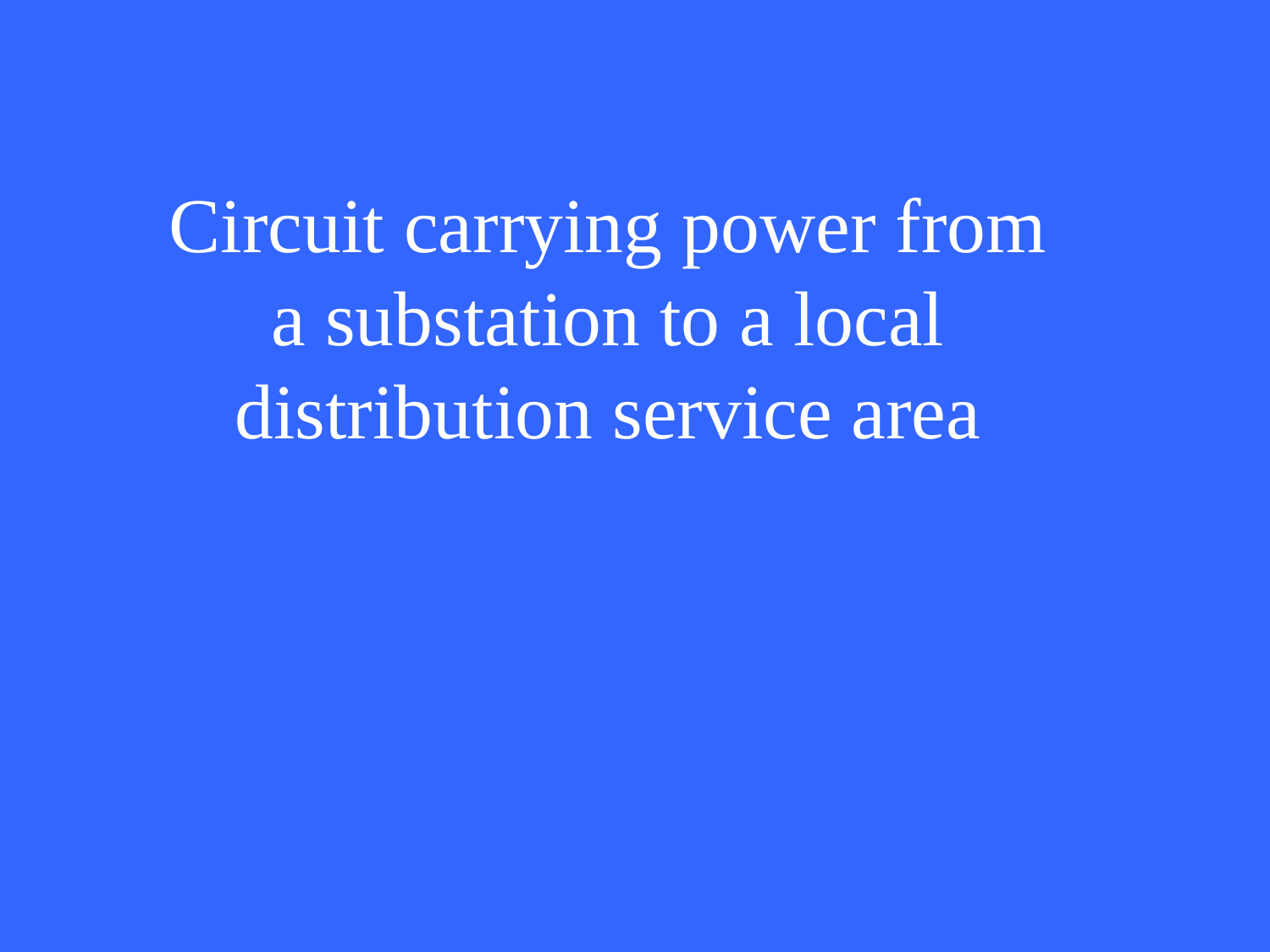

Circuit carrying power from a substation to a local distribution service area